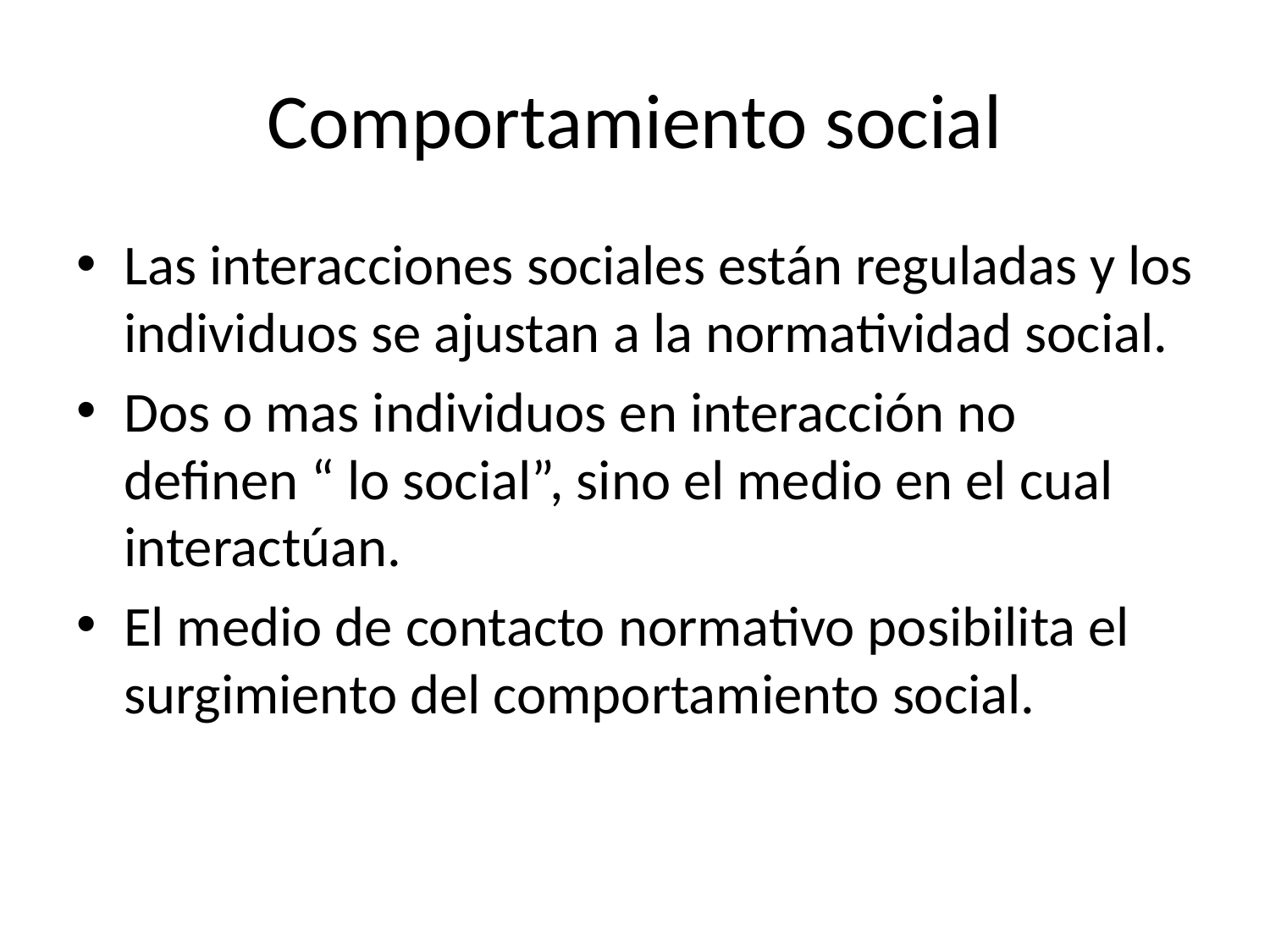

# Comportamiento social
Las interacciones sociales están reguladas y los individuos se ajustan a la normatividad social.
Dos o mas individuos en interacción no definen “ lo social”, sino el medio en el cual interactúan.
El medio de contacto normativo posibilita el surgimiento del comportamiento social.